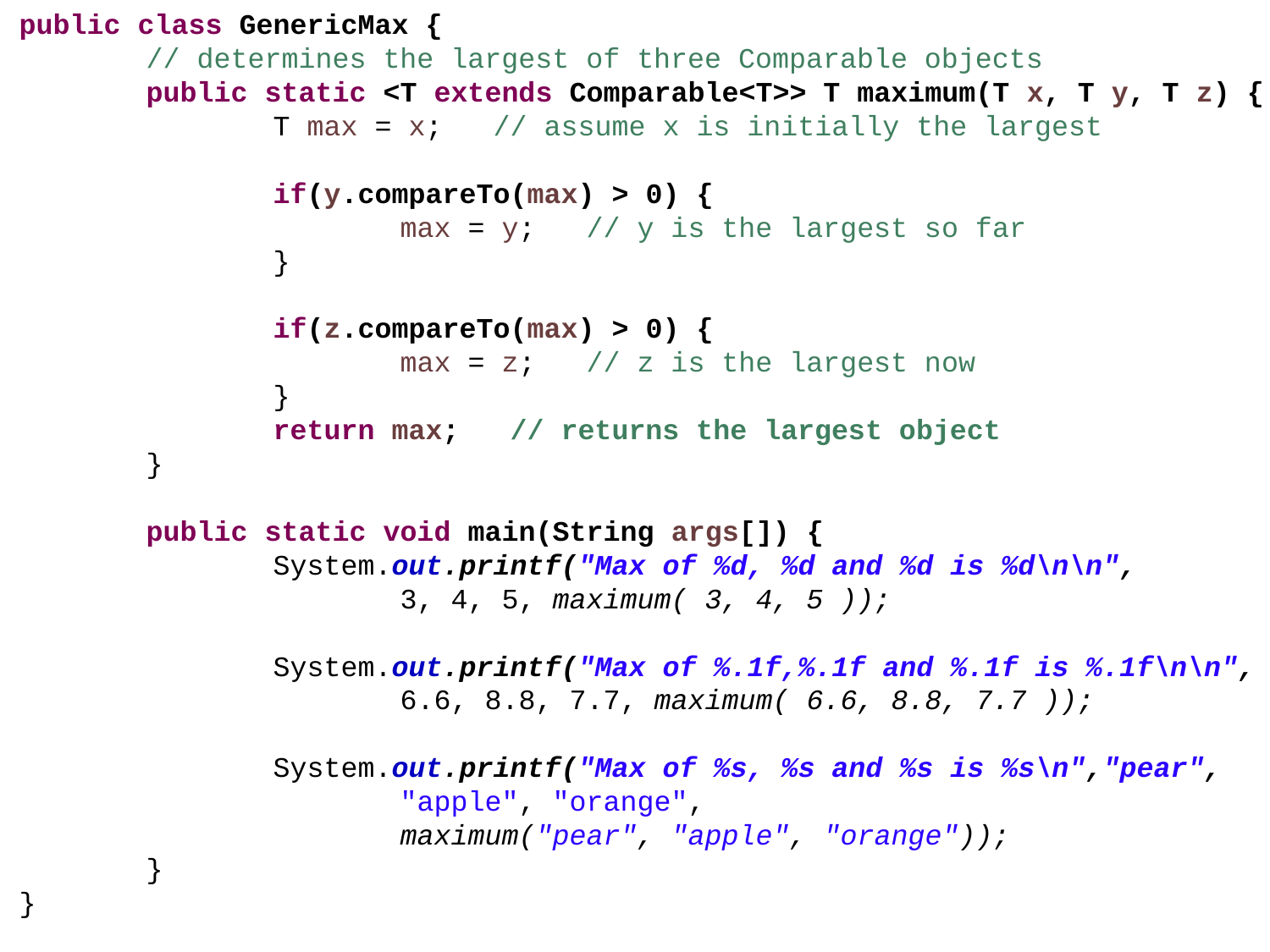

public class GenericMax {
	// determines the largest of three Comparable objects
	public static <T extends Comparable<T>> T maximum(T x, T y, T z) {
		T max = x;   // assume x is initially the largest

		if(y.compareTo(max) > 0) {
			max = y;   // y is the largest so far
		}

		if(z.compareTo(max) > 0) {
			max = z;   // z is the largest now
		}
		return max;   // returns the largest object
	}

	public static void main(String args[]) {
		System.out.printf("Max of %d, %d and %d is %d\n\n",
			3, 4, 5, maximum( 3, 4, 5 ));

		System.out.printf("Max of %.1f,%.1f and %.1f is %.1f\n\n",
			6.6, 8.8, 7.7, maximum( 6.6, 8.8, 7.7 ));

		System.out.printf("Max of %s, %s and %s is %s\n","pear",
			"apple", "orange",
			maximum("pear", "apple", "orange"));
	}
}